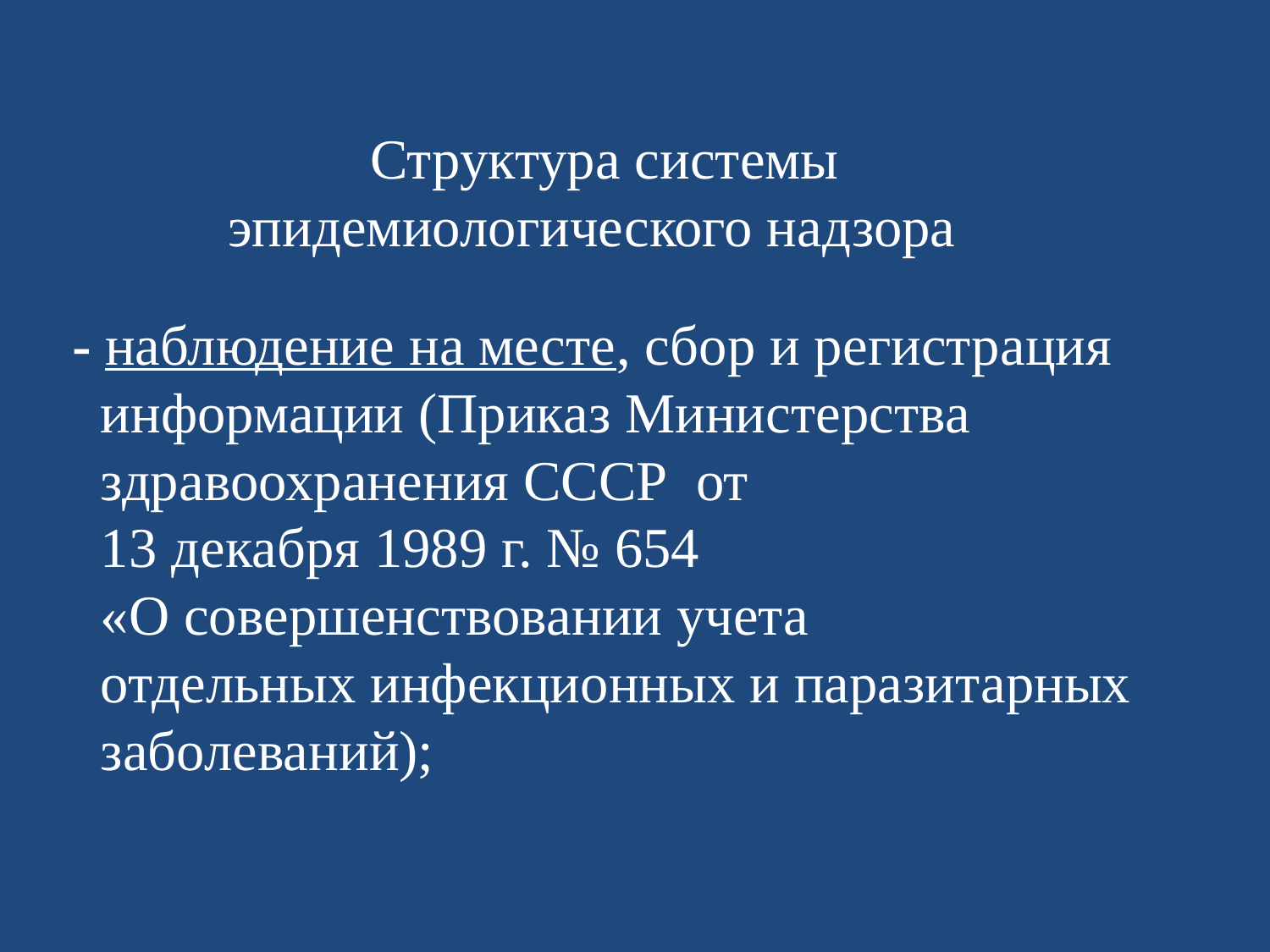

# Структура системы эпидемиологического надзора - наблюдение на месте, сбор и регистрация информации (Приказ Министерства здравоохранения СССР  от 13 декабря 1989 г. № 654 «О совершенствовании учета отдельных инфекционных и паразитарных заболеваний);